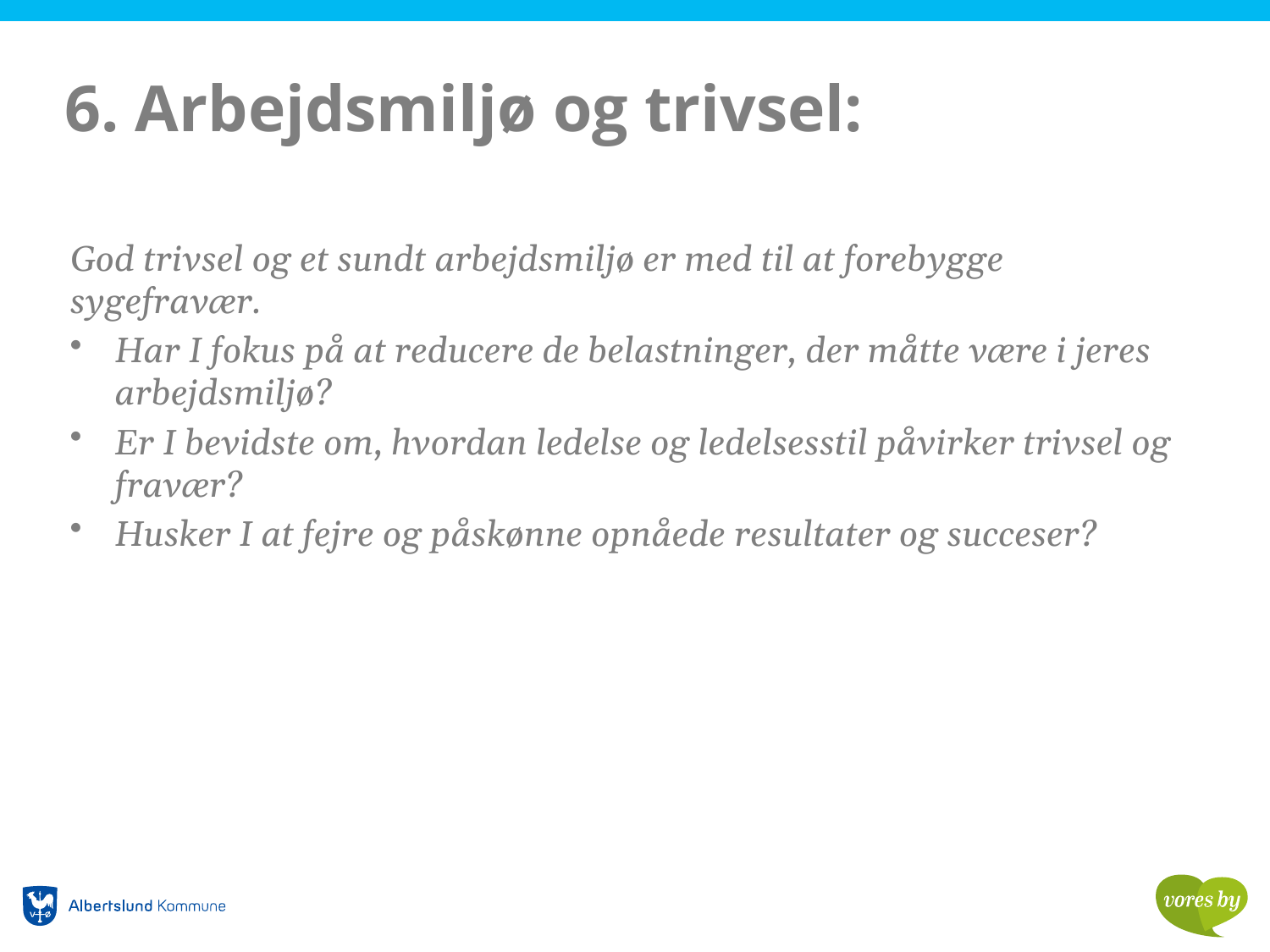

# 6. Arbejdsmiljø og trivsel:
God trivsel og et sundt arbejdsmiljø er med til at forebygge sygefravær.
Har I fokus på at reducere de belastninger, der måtte være i jeres arbejdsmiljø?
Er I bevidste om, hvordan ledelse og ledelsesstil påvirker trivsel og fravær?
Husker I at fejre og påskønne opnåede resultater og succeser?